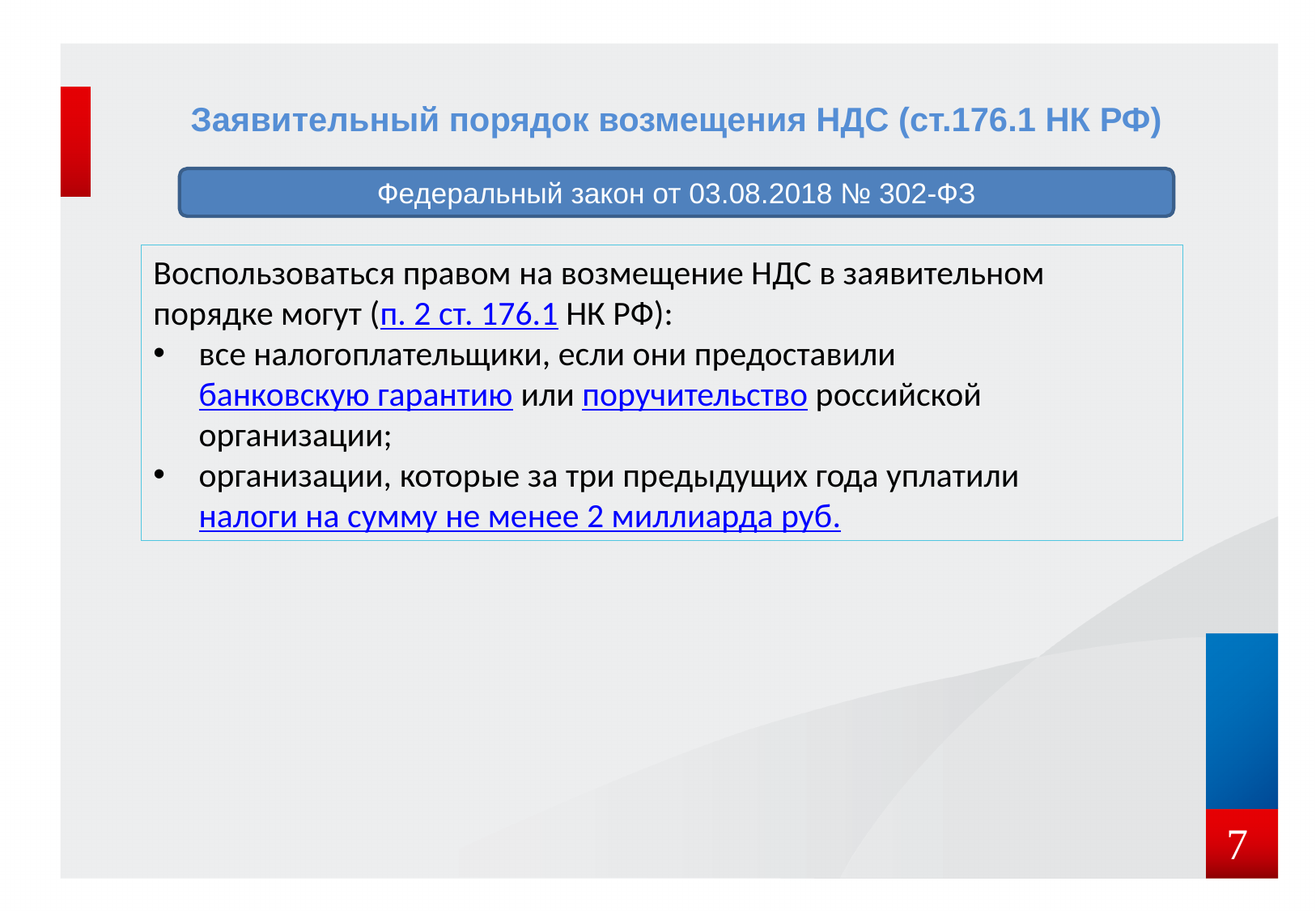

Заявительный порядок возмещения НДС (ст.176.1 НК РФ)
Федеральный закон от 03.08.2018 № 302-ФЗ

Воспользоваться правом на возмещение НДС в заявительном порядке могут (п. 2 ст. 176.1 НК РФ):
все налогоплательщики, если они предоставили банковскую гарантию или поручительство российской организации;
организации, которые за три предыдущих года уплатили налоги на сумму не менее 2 миллиарда руб.

7